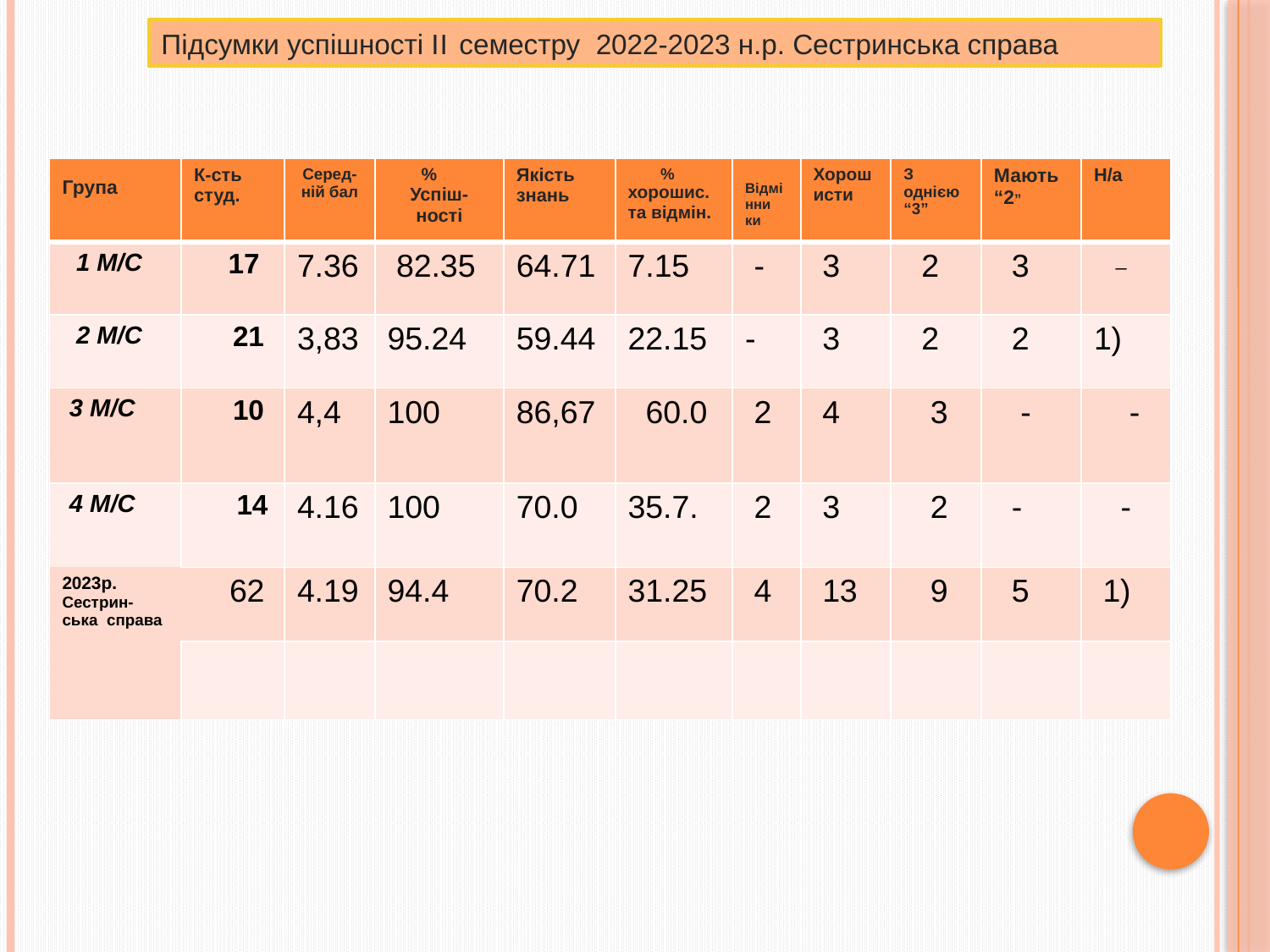

Підсумки успішності ІI семестру  2022-2023 н.р. Сестринська справа
| Група | К-сть студ. | Серед-ній бал | % Успіш- ності | Якість знань | % хорошис. та відмін. | Відмінни ки | Хорошисти | З однією “3” | Мають “2” | Н/а |
| --- | --- | --- | --- | --- | --- | --- | --- | --- | --- | --- |
| 1 М/С | 17 | 7.36 | 82.35 | 64.71 | 7.15 | - | 3 | 2 | 3 | \_ |
| 2 М/С | 21 | 3,83 | 95.24 | 59.44 | 22.15 | - | 3 | 2 | 2 | 1) |
| 3 М/С | 10 | 4,4 | 100 | 86,67 | 60.0 | 2 | 4 | 3 | - | - |
| 4 М/С | 14 | 4.16 | 100 | 70.0 | 35.7. | 2 | 3 | 2 | - | - |
| 2023р. Сестрин- ська справа | 62 | 4.19 | 94.4 | 70.2 | 31.25 | 4 | 13 | 9 | 5 | 1) |
|  |  |  |  |  |  |  |  |  |  |  |